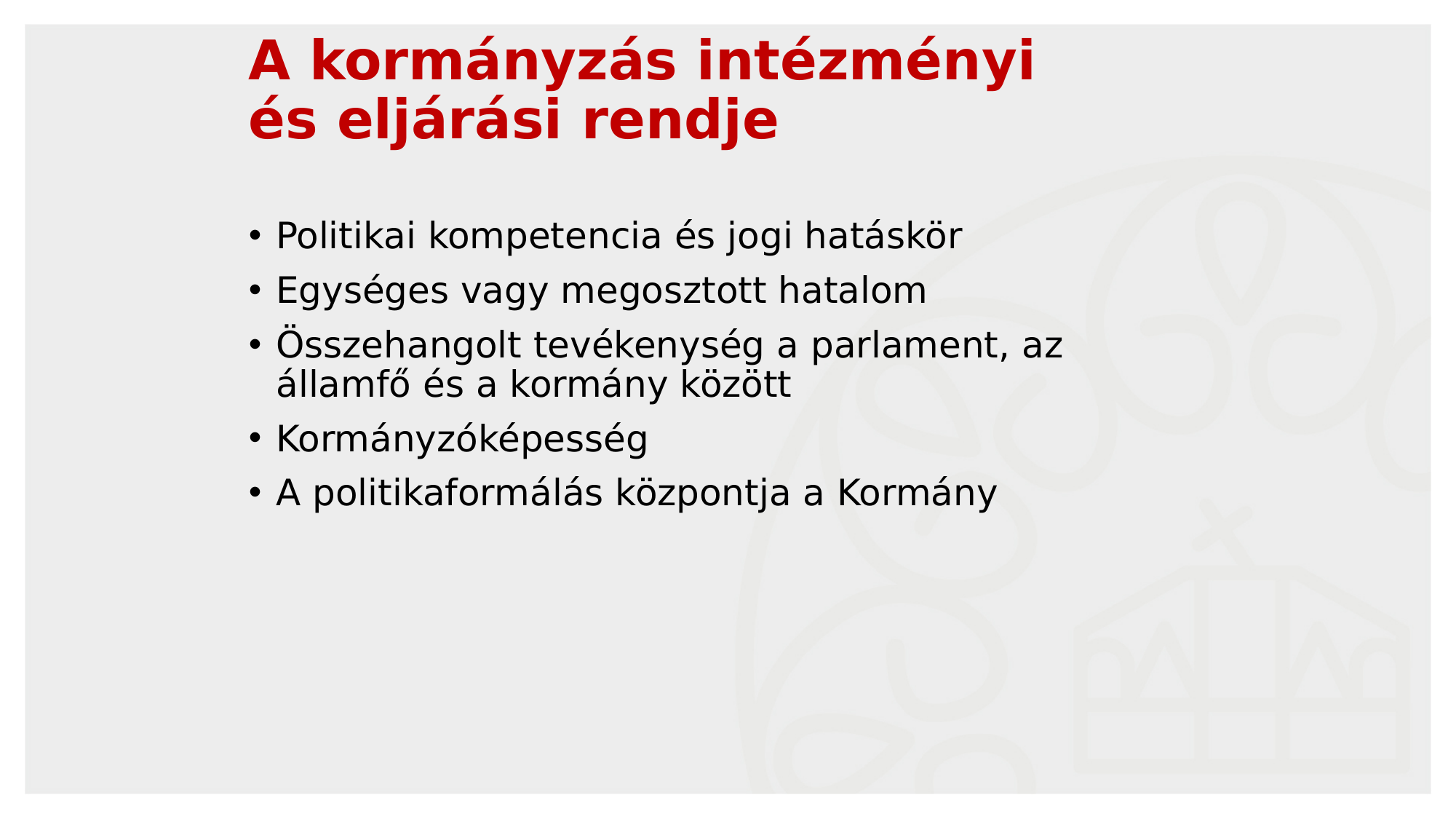

# A kormányzás intézményi és eljárási rendje
Politikai kompetencia és jogi hatáskör
Egységes vagy megosztott hatalom
Összehangolt tevékenység a parlament, az államfő és a kormány között
Kormányzóképesség
A politikaformálás központja a Kormány